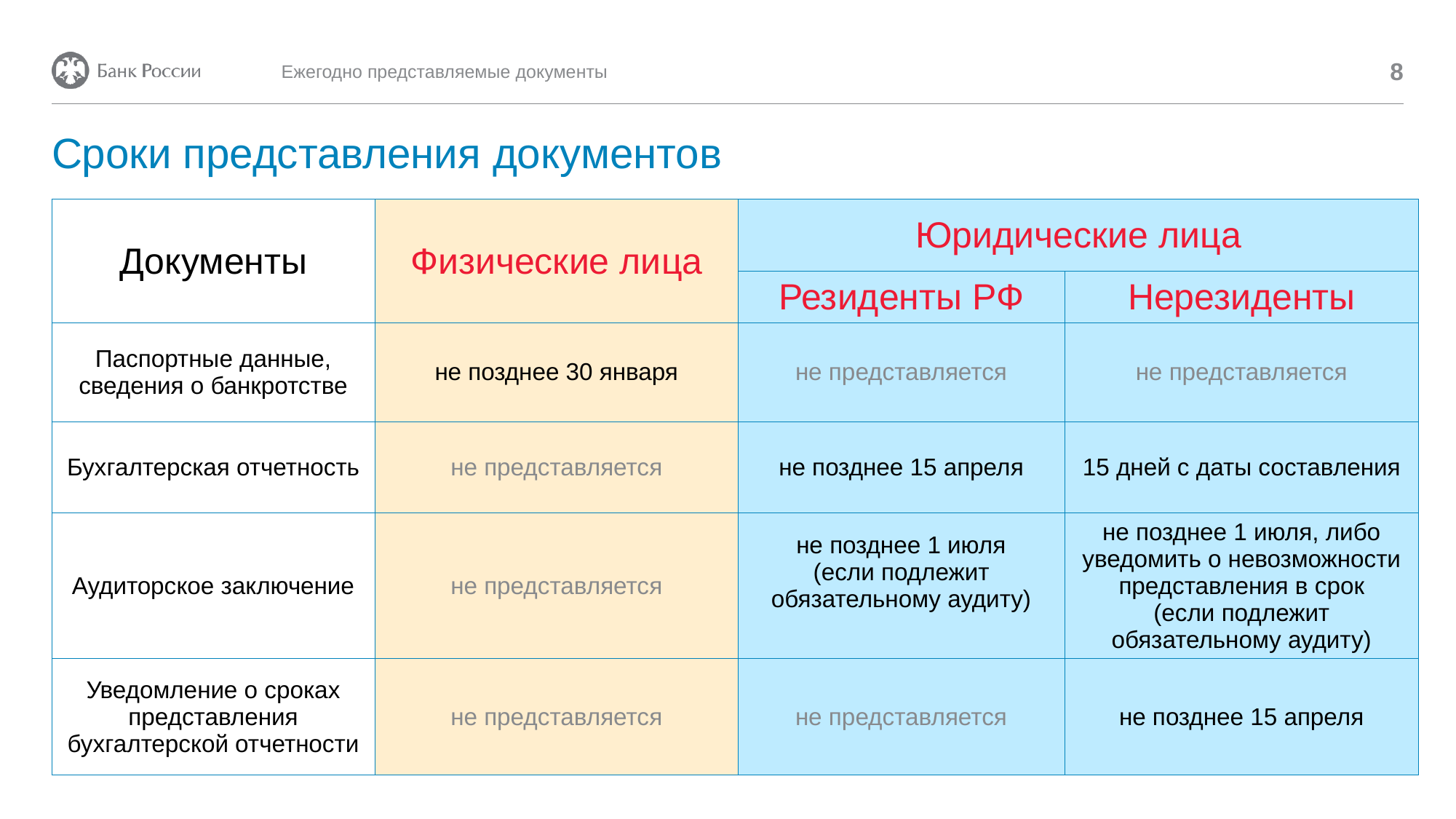

Ежегодно представляемые документы
8
# Сроки представления документов

| Документы | Физические лица | Юридические лица |  |
| --- | --- | --- | --- |
|  |  | Резиденты РФ | Нерезиденты |
| Паспортные данные, сведения о банкротстве | не позднее 30 января | не представляется | не представляется |
| Бухгалтерская отчетность | не представляется | не позднее 15 апреля | 15 дней с даты составления |
| Аудиторское заключение | не представляется | не позднее 1 июля (если подлежит обязательному аудиту) | не позднее 1 июля, либо уведомить о невозможности представления в срок (если подлежит обязательному аудиту) |
| Уведомление о сроках представления бухгалтерской отчетности | не представляется | не представляется | не позднее 15 апреля |